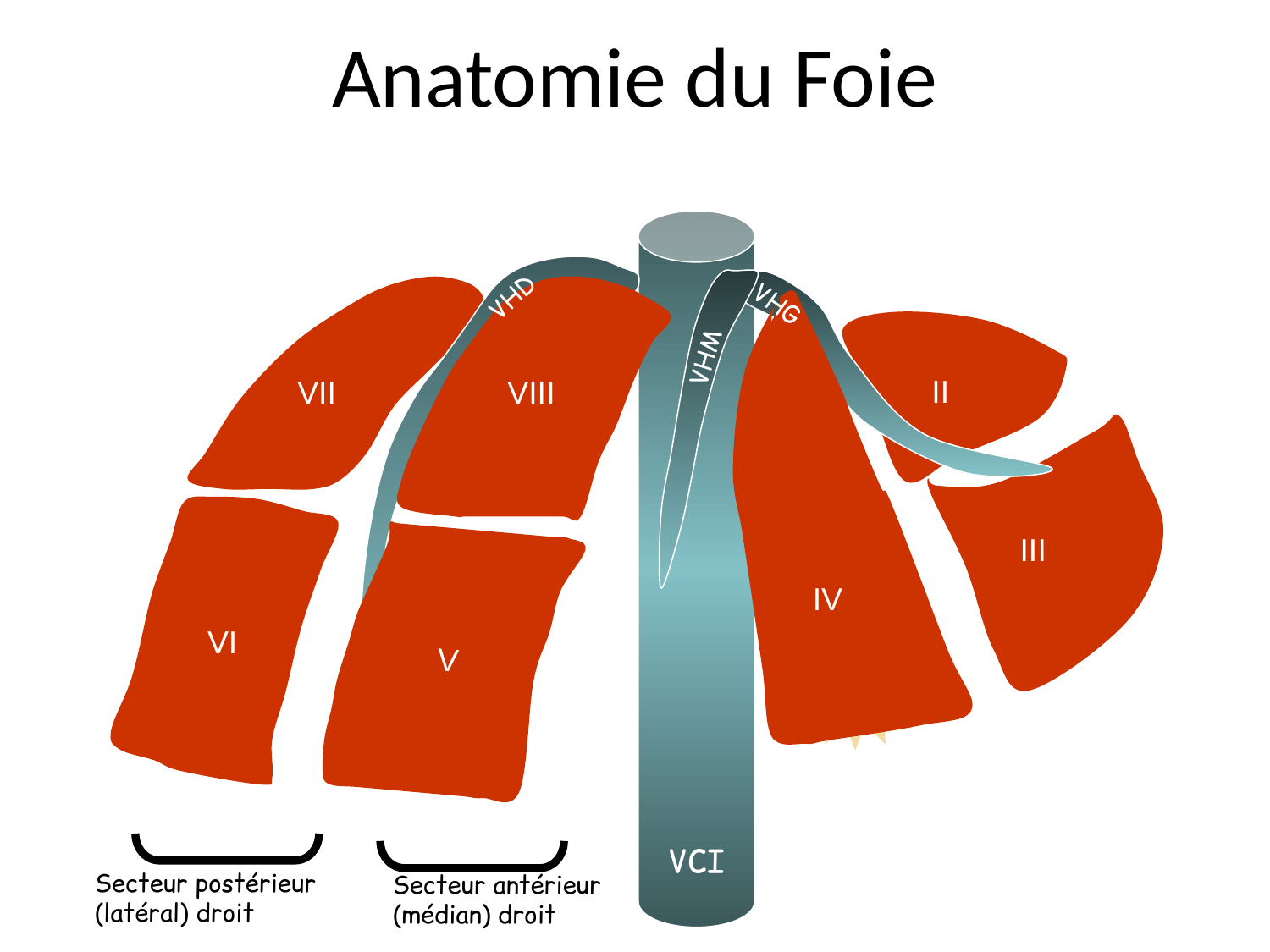

Anatomie du Foie

VHD

VHG

VHM
II
VII
VIII

III

IV

VI
V

VCI
Secteur postérieur (latéral) droit
Secteur antérieur (médian) droit